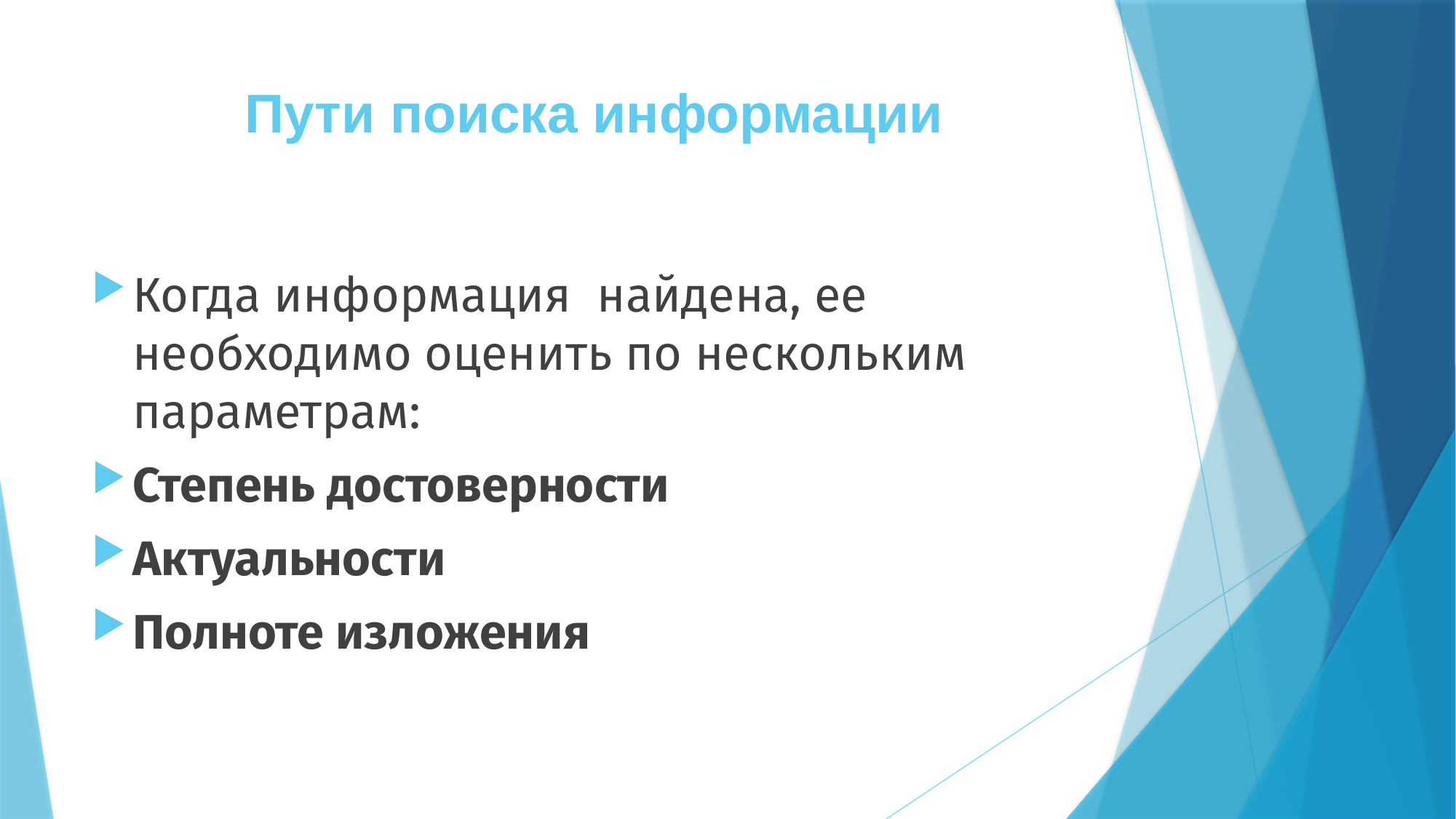

# Пути поиска информации
Когда информация  найдена, ее необходимо оценить по нескольким параметрам:
Степень достоверности
Актуальности
Полноте изложения